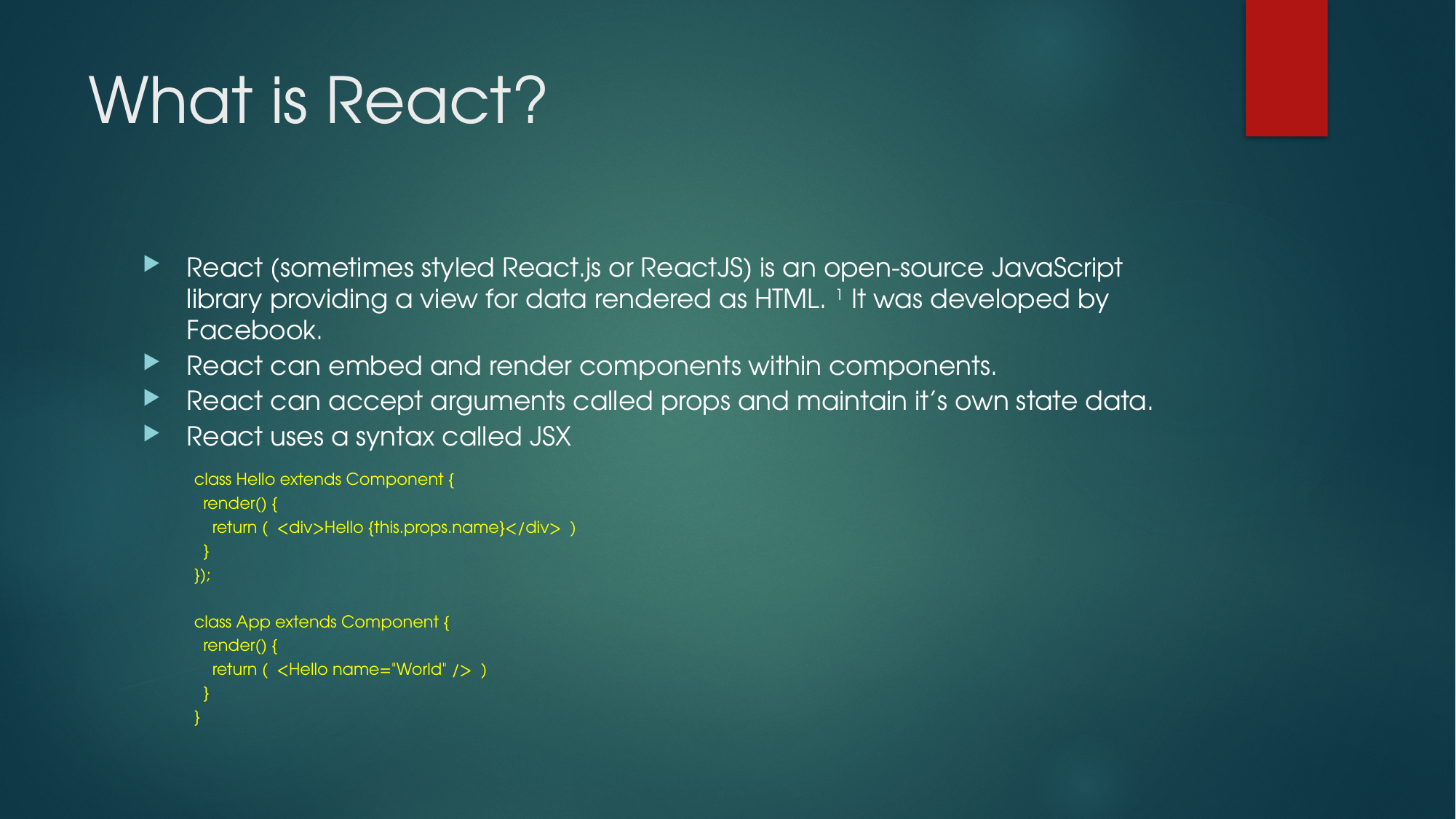

# What is React?
React (sometimes styled React.js or ReactJS) is an open-source JavaScript library providing a view for data rendered as HTML. 1  It was developed by Facebook.
React can embed and render components within components.
React can accept arguments called props and maintain it’s own state data.
React uses a syntax called JSX

class Hello extends Component {
  render() {
    return (  <div>Hello {this.props.name}</div>  )
  }
});

class App extends Component {
  render() {
    return (  <Hello name="World" />  )
  }
}